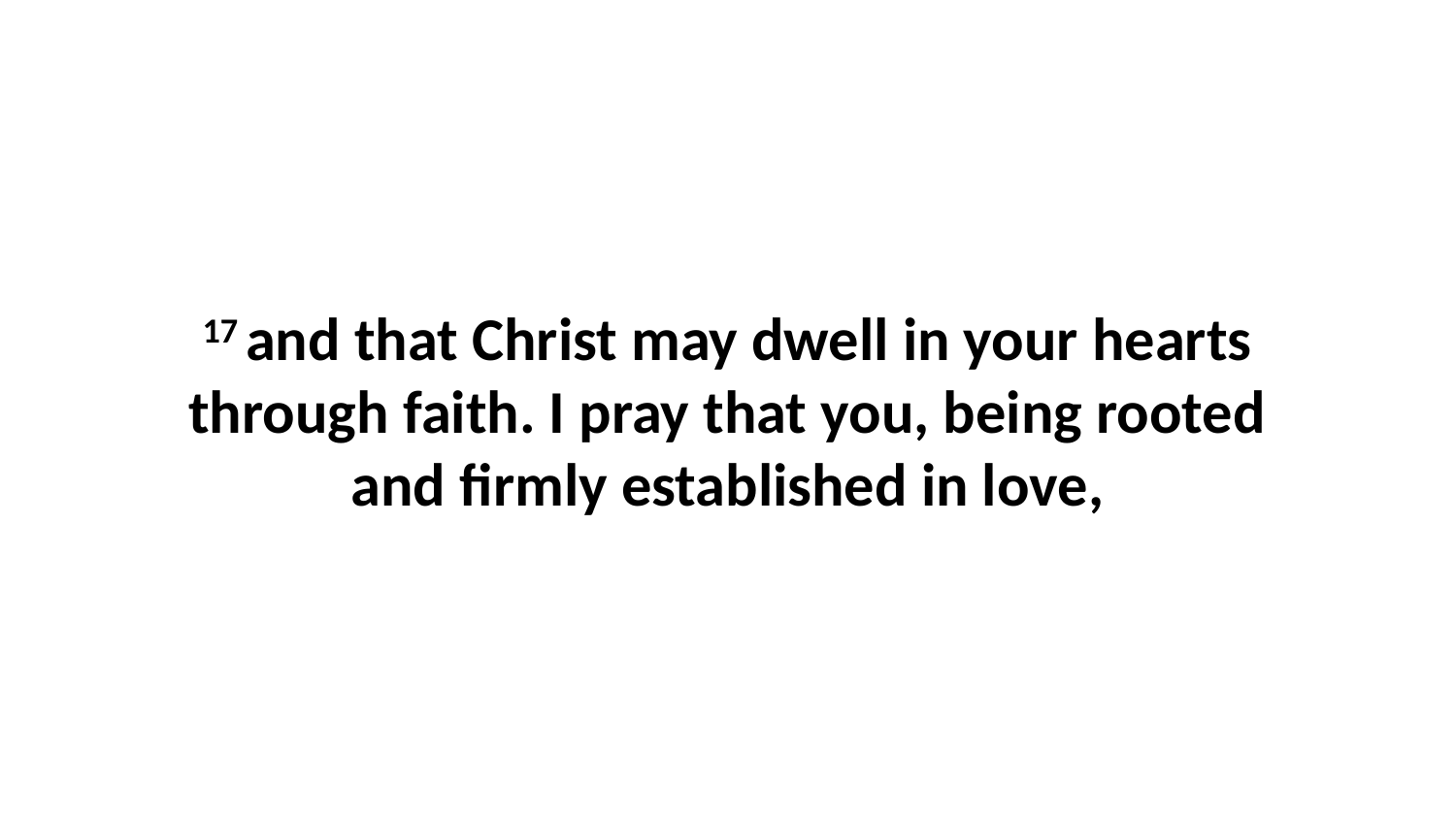

17 and that Christ may dwell in your hearts through faith. I pray that you, being rooted and firmly established in love,